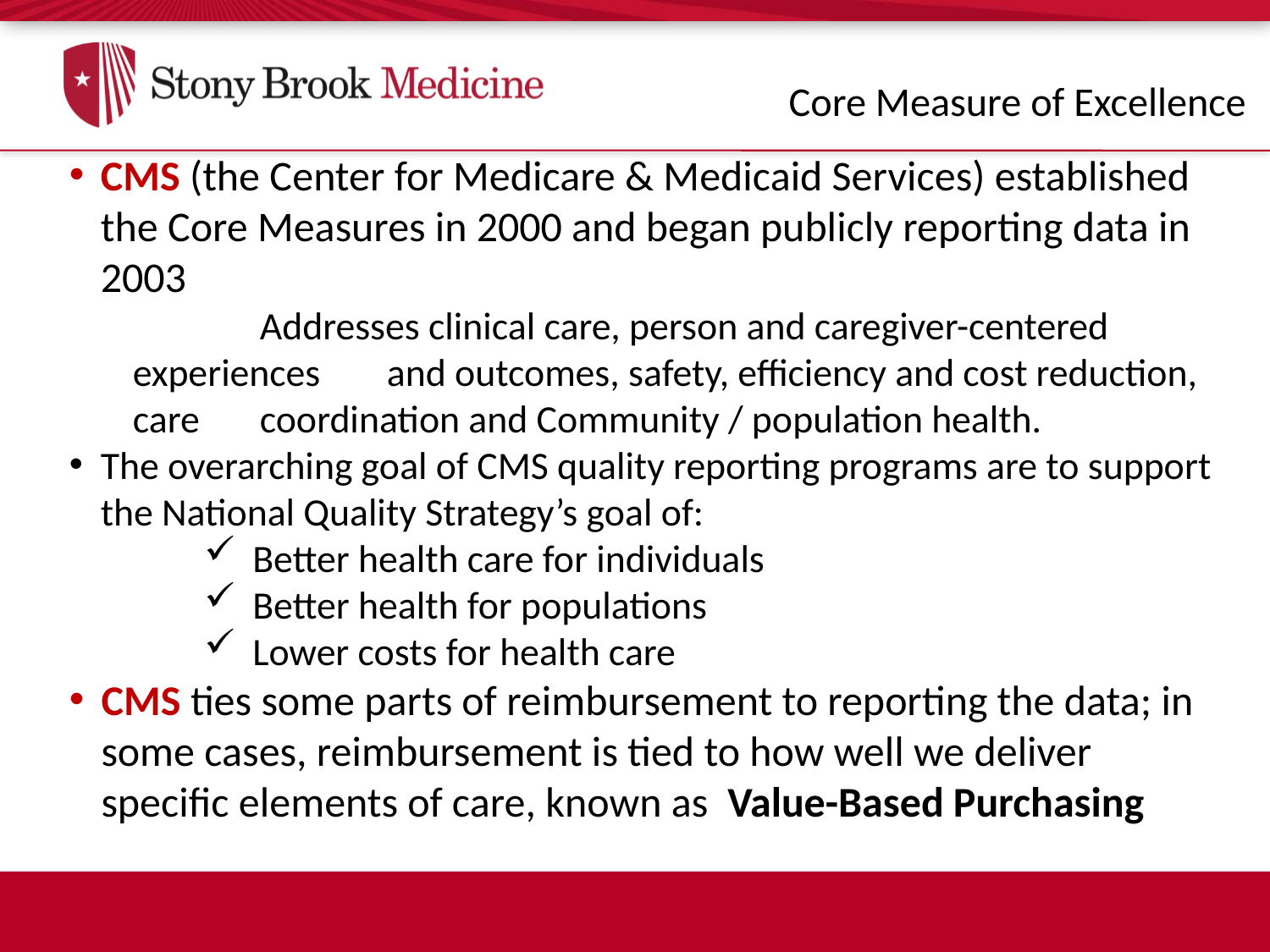

# Core Measure of Excellence
CMS (the Center for Medicare & Medicaid Services) established the Core Measures in 2000 and began publicly reporting data in 2003
	Addresses clinical care, person and caregiver-centered experiences 	and outcomes, safety, efficiency and cost reduction, care 	coordination and Community / population health.
The overarching goal of CMS quality reporting programs are to support the National Quality Strategy’s goal of:
Better health care for individuals
Better health for populations
Lower costs for health care
CMS ties some parts of reimbursement to reporting the data; in some cases, reimbursement is tied to how well we deliver specific elements of care, known as  Value-Based Purchasing